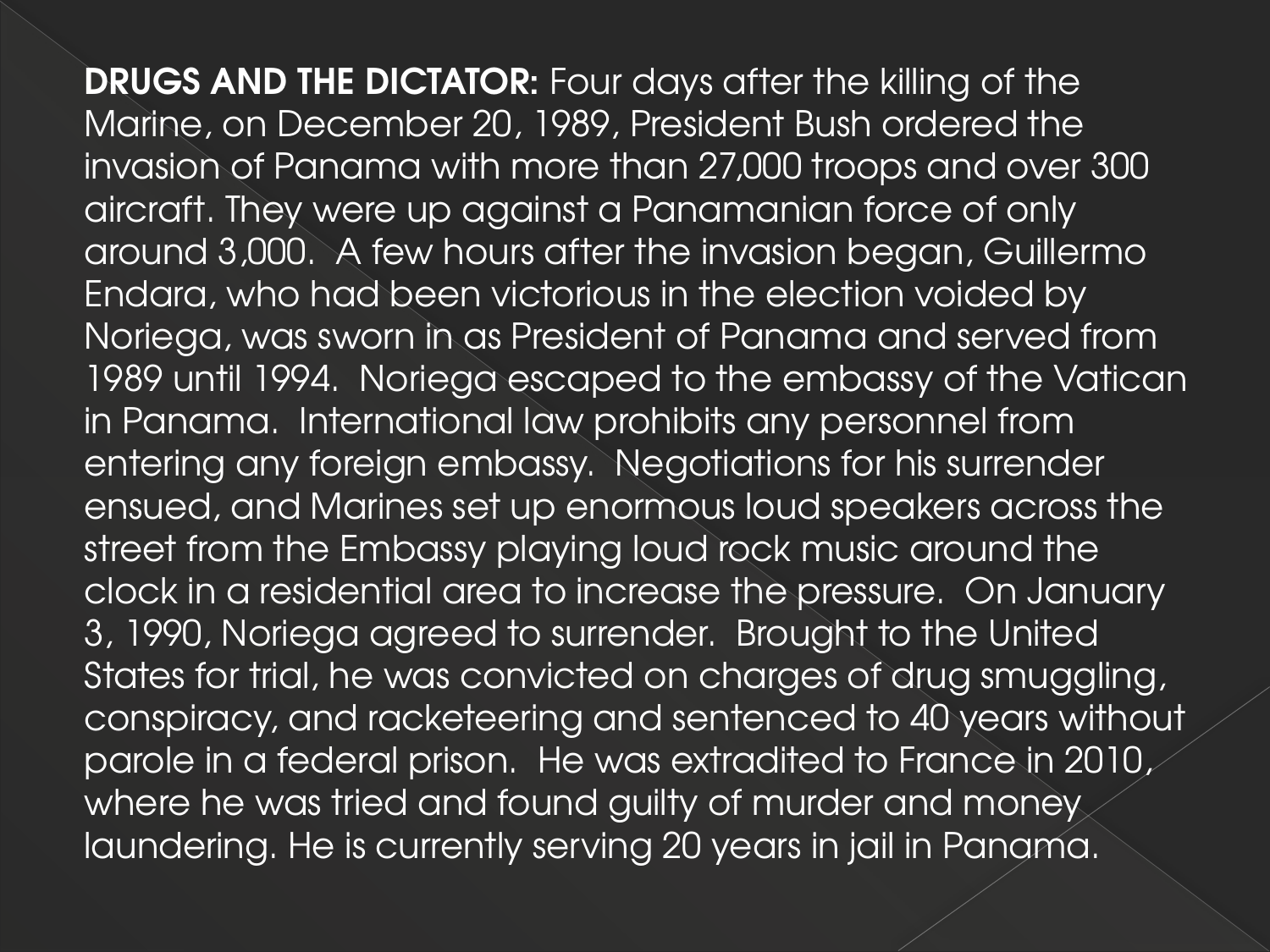

DRUGS AND THE DICTATOR: Four days after the killing of the Marine, on December 20, 1989, President Bush ordered the invasion of Panama with more than 27,000 troops and over 300 aircraft. They were up against a Panamanian force of only around 3,000.  A few hours after the invasion began, Guillermo Endara, who had been victorious in the election voided by Noriega, was sworn in as President of Panama and served from 1989 until 1994.  Noriega escaped to the embassy of the Vatican in Panama.  International law prohibits any personnel from entering any foreign embassy.  Negotiations for his surrender ensued, and Marines set up enormous loud speakers across the street from the Embassy playing loud rock music around the clock in a residential area to increase the pressure.  On January 3, 1990, Noriega agreed to surrender.  Brought to the United States for trial, he was convicted on charges of drug smuggling, conspiracy, and racketeering and sentenced to 40 years without parole in a federal prison.  He was extradited to France in 2010, where he was tried and found guilty of murder and money laundering. He is currently serving 20 years in jail in Panama.